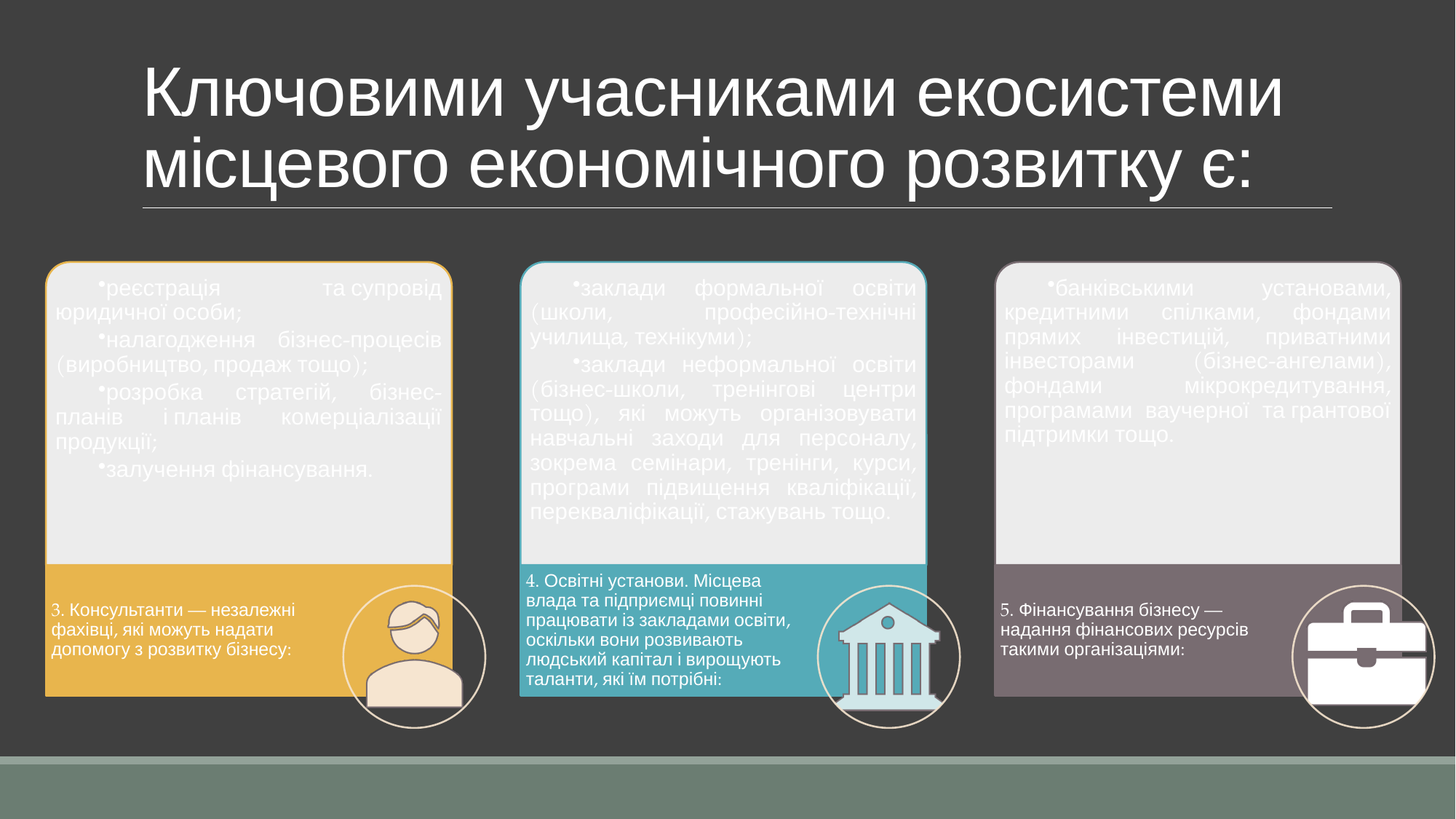

# Ключовими учасниками екосистеми місцевого економічного розвитку є:
реєстрація та супровід юридичної особи;
налагодження бізнес-процесів (виробництво, продаж тощо);
розробка стратегій, бізнес-планів і планів комерціалізації продукції;
залучення фінансування.
3. Консультанти — незалежні фахівці, які можуть надати допомогу з розвитку бізнесу:
заклади формальної освіти (школи, професійно-технічні училища, технікуми);
заклади неформальної освіти (бізнес-школи, тренінгові центри тощо), які можуть організовувати навчальні заходи для персоналу, зокрема семінари, тренінги, курси, програми підвищення кваліфікації, перекваліфікації, стажувань тощо.
4. Освітні установи. Місцева влада та підприємці повинні працювати із закладами освіти, оскільки вони розвивають людський капітал і вирощують таланти, які їм потрібні:
банківськими установами, кредитними спілками, фондами прямих інвестицій, приватними інвесторами (бізнес-ангелами), фондами мікрокредитування, програмами ваучерної та грантової підтримки тощо.
5. Фінансування бізнесу — надання фінансових ресурсів такими організаціями: